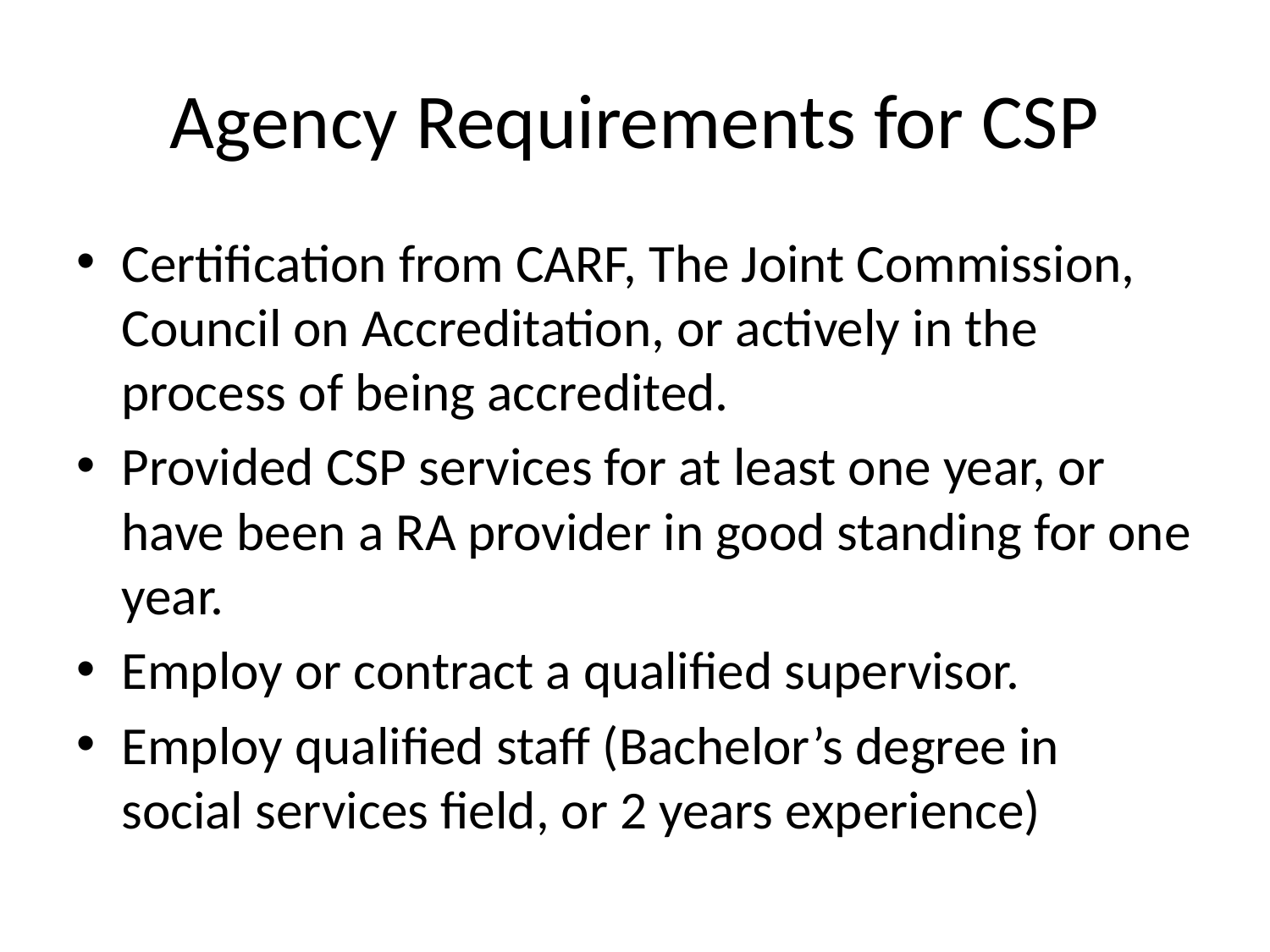

# Agency Requirements for CSP
Certification from CARF, The Joint Commission, Council on Accreditation, or actively in the process of being accredited.
Provided CSP services for at least one year, or have been a RA provider in good standing for one year.
Employ or contract a qualified supervisor.
Employ qualified staff (Bachelor’s degree in social services field, or 2 years experience)